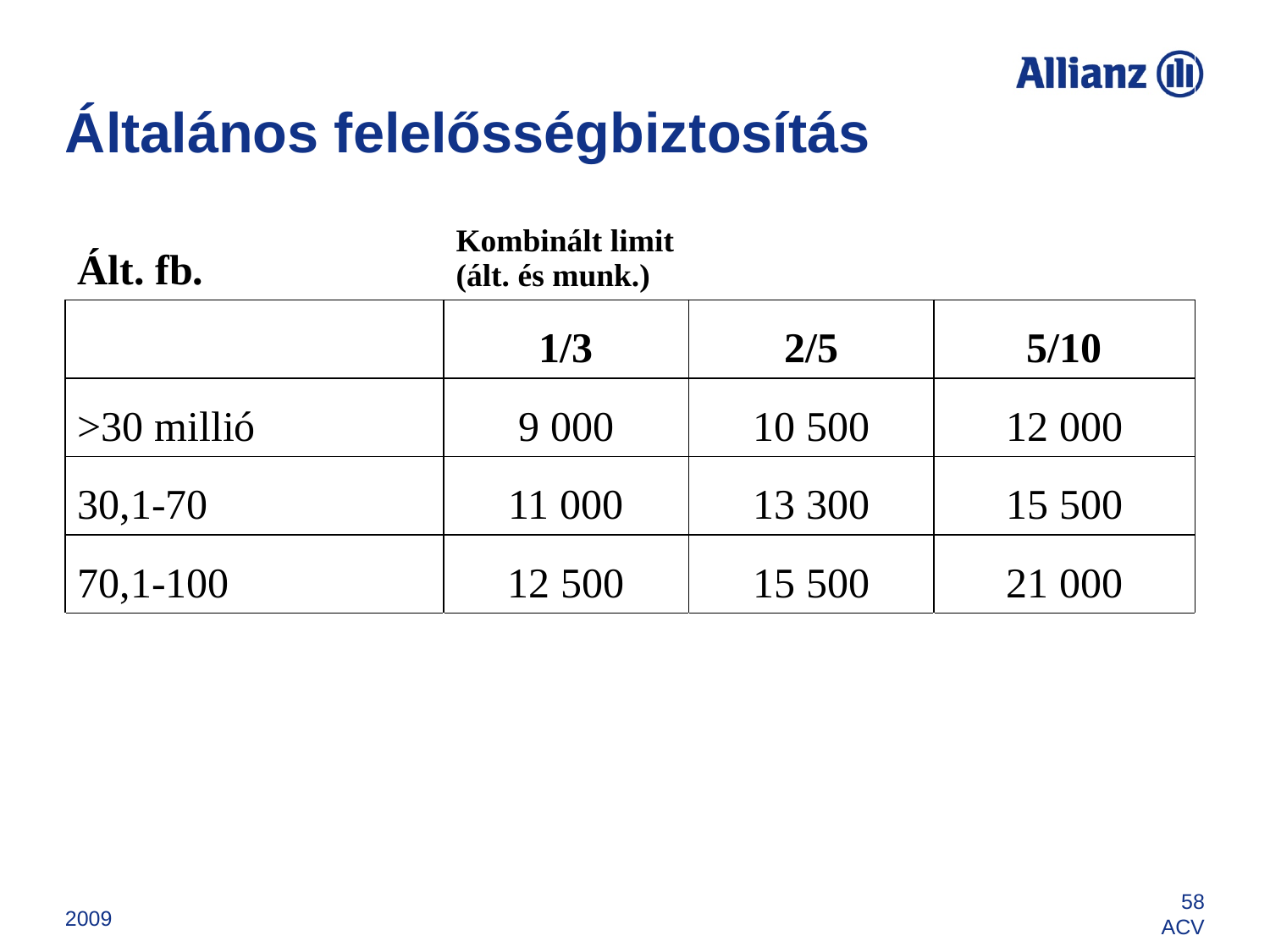

| Ált. fb. | Kombinált limit (ált. és munk.) |  |  |
| --- | --- | --- | --- |
|  | 1/3 | 2/5 | 5/10 |
| >30 millió | 9 000 | 10 500 | 12 000 |
| 30,1-70 | 11 000 | 13 300 | 15 500 |
| 70,1-100 | 12 500 | 15 500 | 21 000 |
|  |  |  |  |
# Általános felelősségbiztosítás

2009
58
ACV